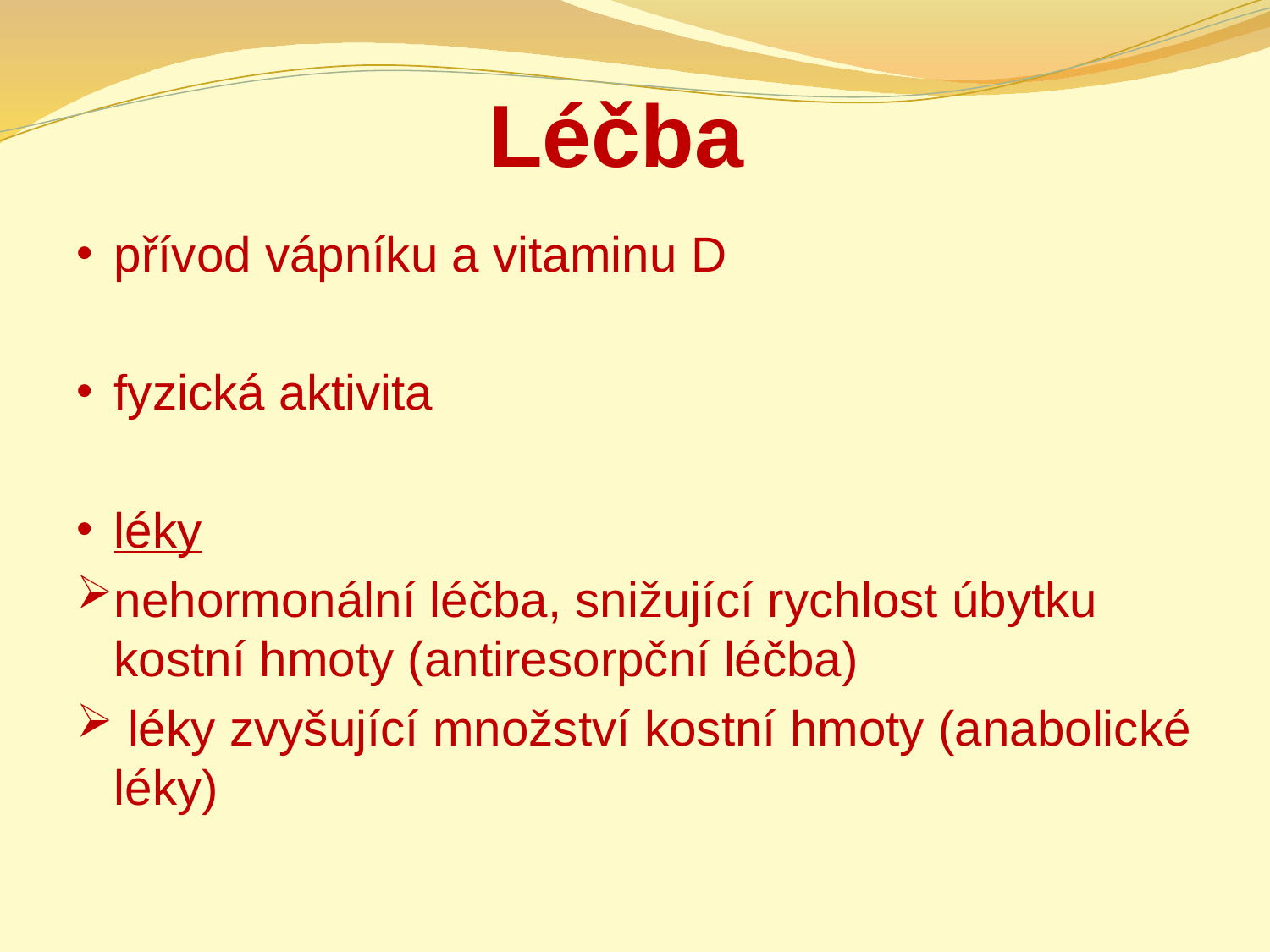

# Léčba
přívod vápníku a vitaminu D

fyzická aktivita

léky
nehormonální léčba, snižující rychlost úbytku kostní hmoty (antiresorpční léčba)
 léky zvyšující množství kostní hmoty (anabolické léky)